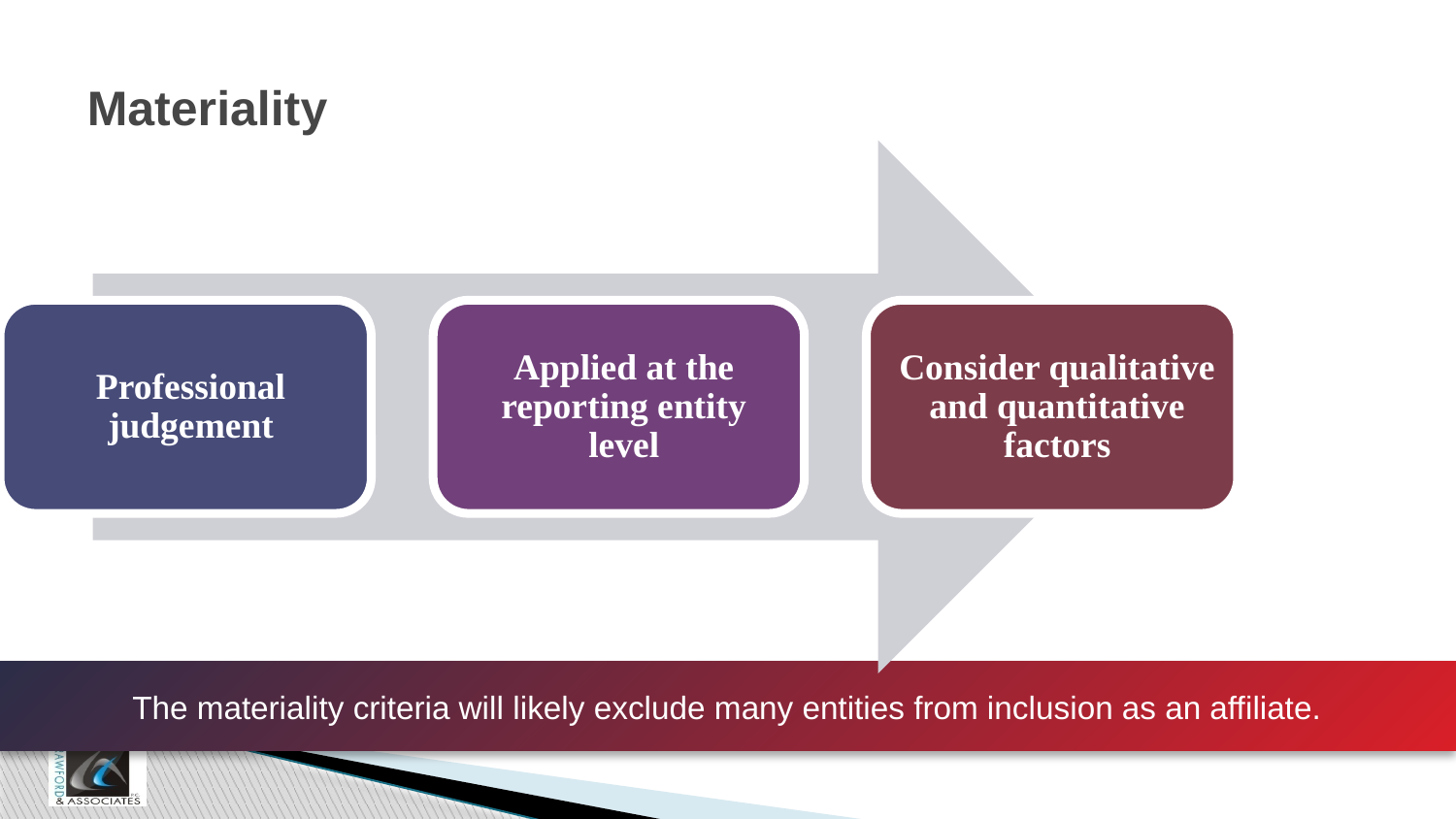

# Materiality
Professional judgement
Applied at the reporting entity level
Consider qualitative and quantitative factors
The materiality criteria will likely exclude many entities from inclusion as an affiliate.